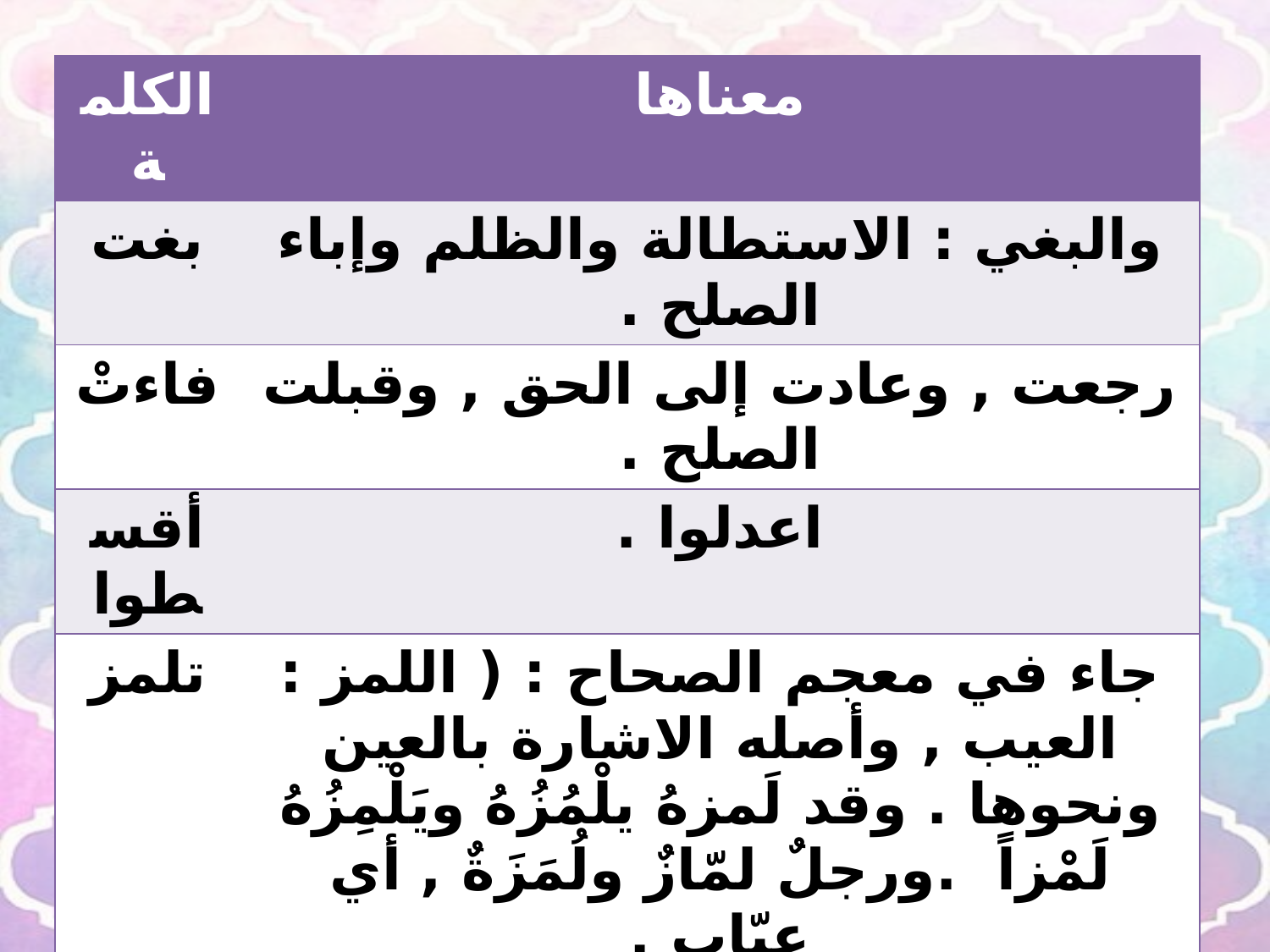

| الكلمة | معناها |
| --- | --- |
| بغت | والبغي : الاستطالة والظلم وإباء الصلح . |
| فاءتْ | رجعت , وعادت إلى الحق , وقبلت الصلح . |
| أقسطوا | اعدلوا . |
| تلمز | جاء في معجم الصحاح : ( اللمز : العيب , وأصله الاشارة بالعين ونحوها . وقد لَمزهُ يلْمُزُهُ ويَلْمِزُهُ لَمْزاً .ورجلٌ لمّازٌ ولُمَزَةٌ , أي عيّاب . |
| تنابز | والتنابز بالألقاب : التداعي بها :تفاعل من نبزه , ويقال: النبز لقب السوء , والتلقيب المنهي عنه . |
| يغتب | أي يذكر أخاه بالسوء في الغيبة. |
| التجسس | التجسس والتحسس واحد , وهو التّبحّث .أي البحث عن عورات الناس . |
| الإثم | الذنب الذي يستحق صاحبه العقاب . |